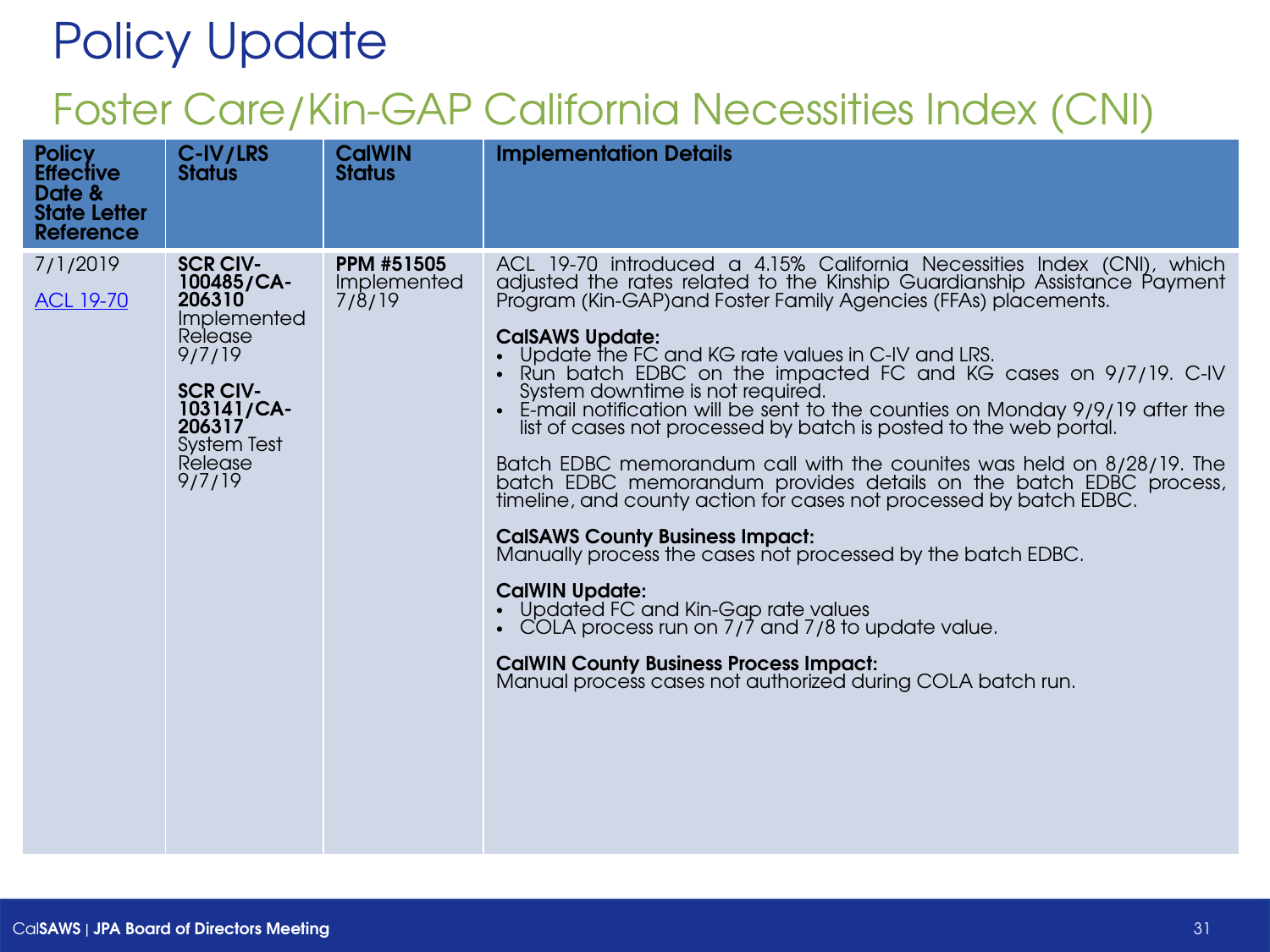

# Policy Update
Foster Care/Kin-GAP California Necessities Index (CNI)
| Policy Effective Date & State Letter Reference | C-IV/LRS Status | CalWIN Status | Implementation Details |
| --- | --- | --- | --- |
| 7/1/2019 ACL 19-70 | SCR CIV-100485/CA-206310 Implemented Release 9/7/19 SCR CIV-103141/CA-206317 System Test Release 9/7/19 | PPM #51505 Implemented 7/8/19 | ACL 19-70 introduced a 4.15% California Necessities Index (CNI), which adjusted the rates related to the Kinship Guardianship Assistance Payment Program (Kin-GAP)and Foster Family Agencies (FFAs) placements. CalSAWS Update: Update the FC and KG rate values in C-IV and LRS. Run batch EDBC on the impacted FC and KG cases on 9/7/19. C-IV System downtime is not required. E-mail notification will be sent to the counties on Monday 9/9/19 after the list of cases not processed by batch is posted to the web portal. Batch EDBC memorandum call with the counites was held on 8/28/19. The batch EDBC memorandum provides details on the batch EDBC process, timeline, and county action for cases not processed by batch EDBC. CalSAWS County Business Impact: Manually process the cases not processed by the batch EDBC. CalWIN Update: Updated FC and Kin-Gap rate values COLA process run on 7/7 and 7/8 to update value. CalWIN County Business Process Impact: Manual process cases not authorized during COLA batch run. |